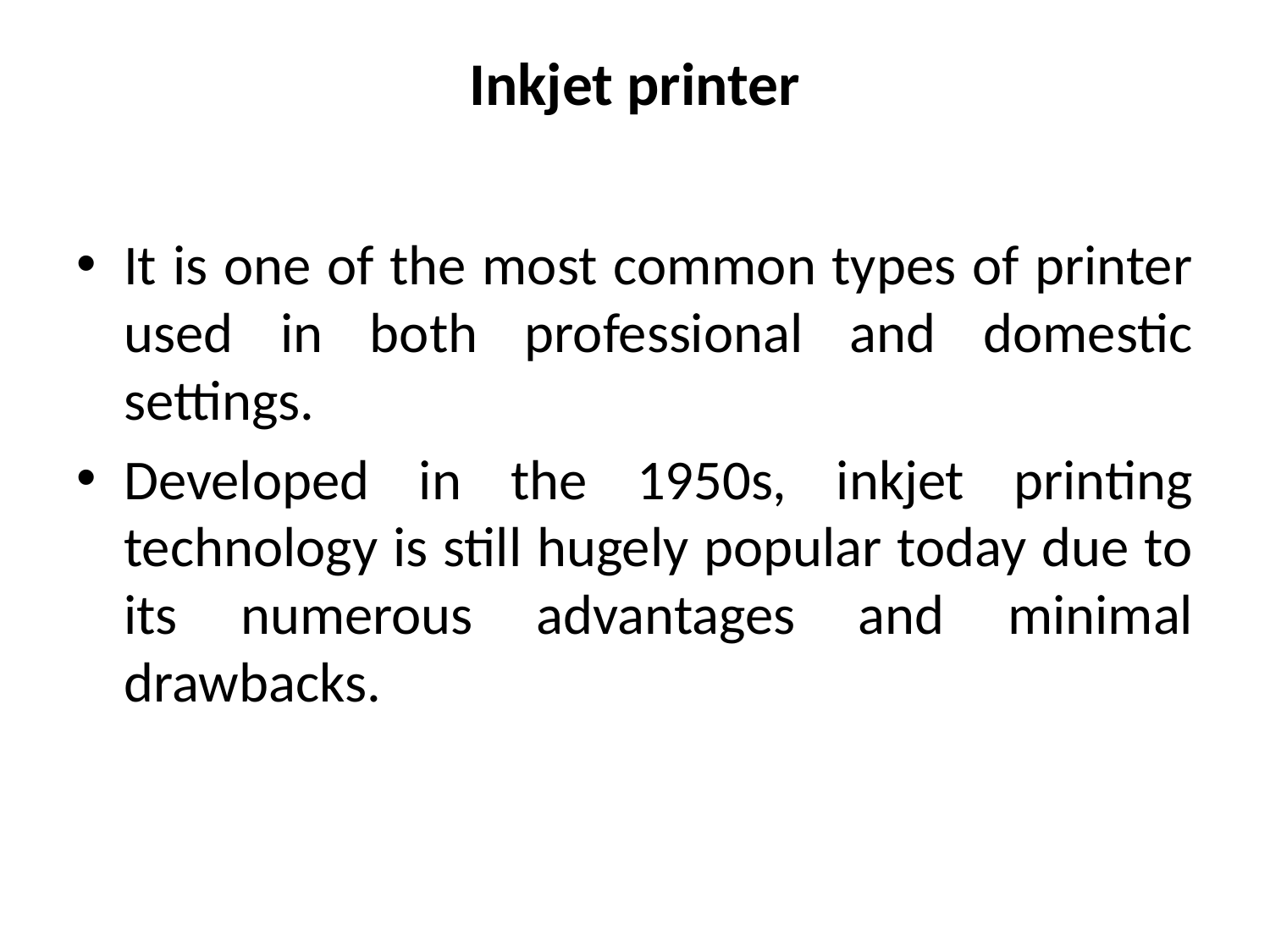

# Inkjet printer
It is one of the most common types of printer used in both professional and domestic settings.
Developed in the 1950s, inkjet printing technology is still hugely popular today due to its numerous advantages and minimal drawbacks.